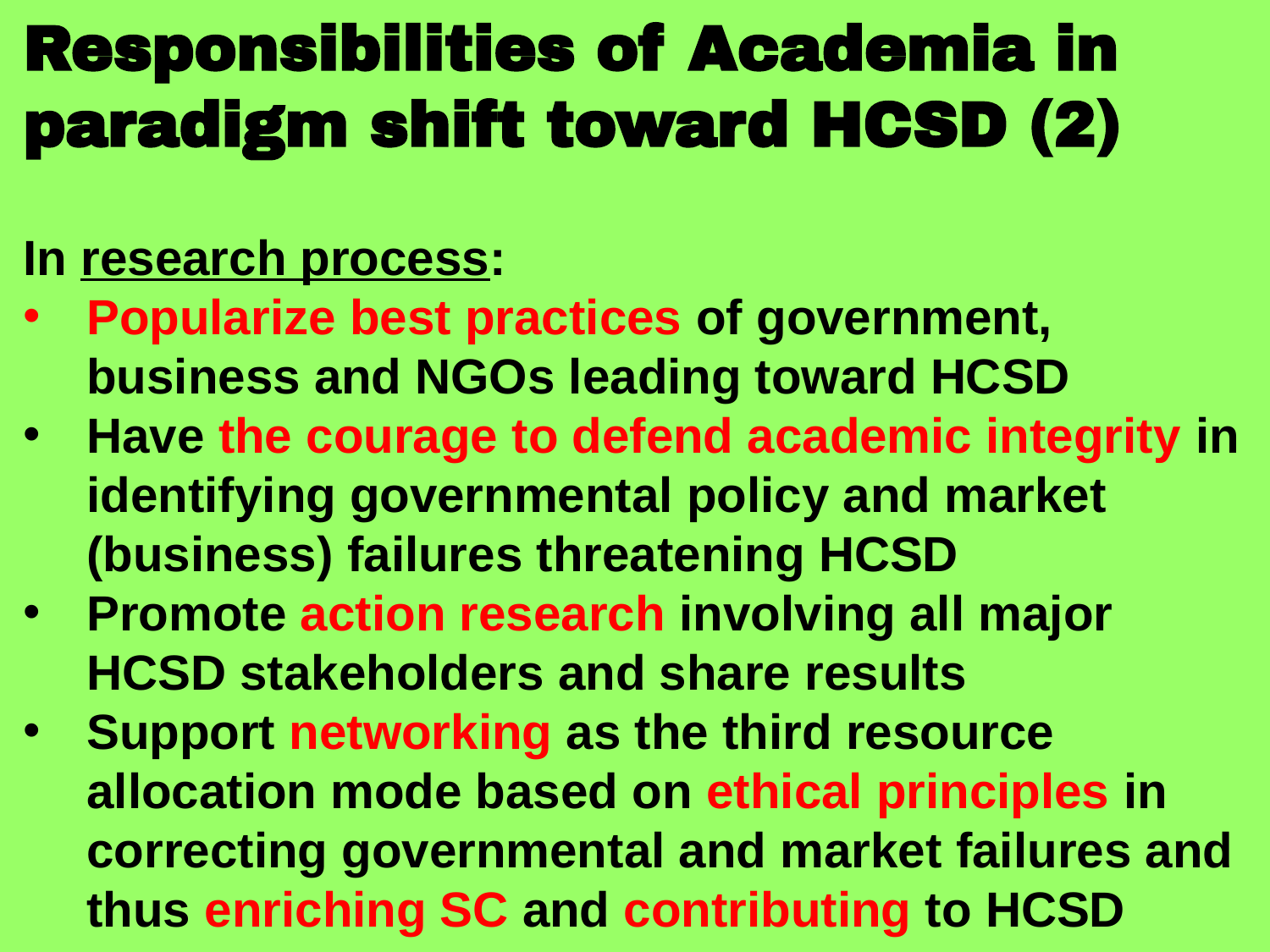

Responsibilities of Academia in paradigm shift toward HCSD (2)

In research process:
Popularize best practices of government, business and NGOs leading toward HCSD
Have the courage to defend academic integrity in identifying governmental policy and market (business) failures threatening HCSD
Promote action research involving all major HCSD stakeholders and share results
Support networking as the third resource allocation mode based on ethical principles in correcting governmental and market failures and thus enriching SC and contributing to HCSD